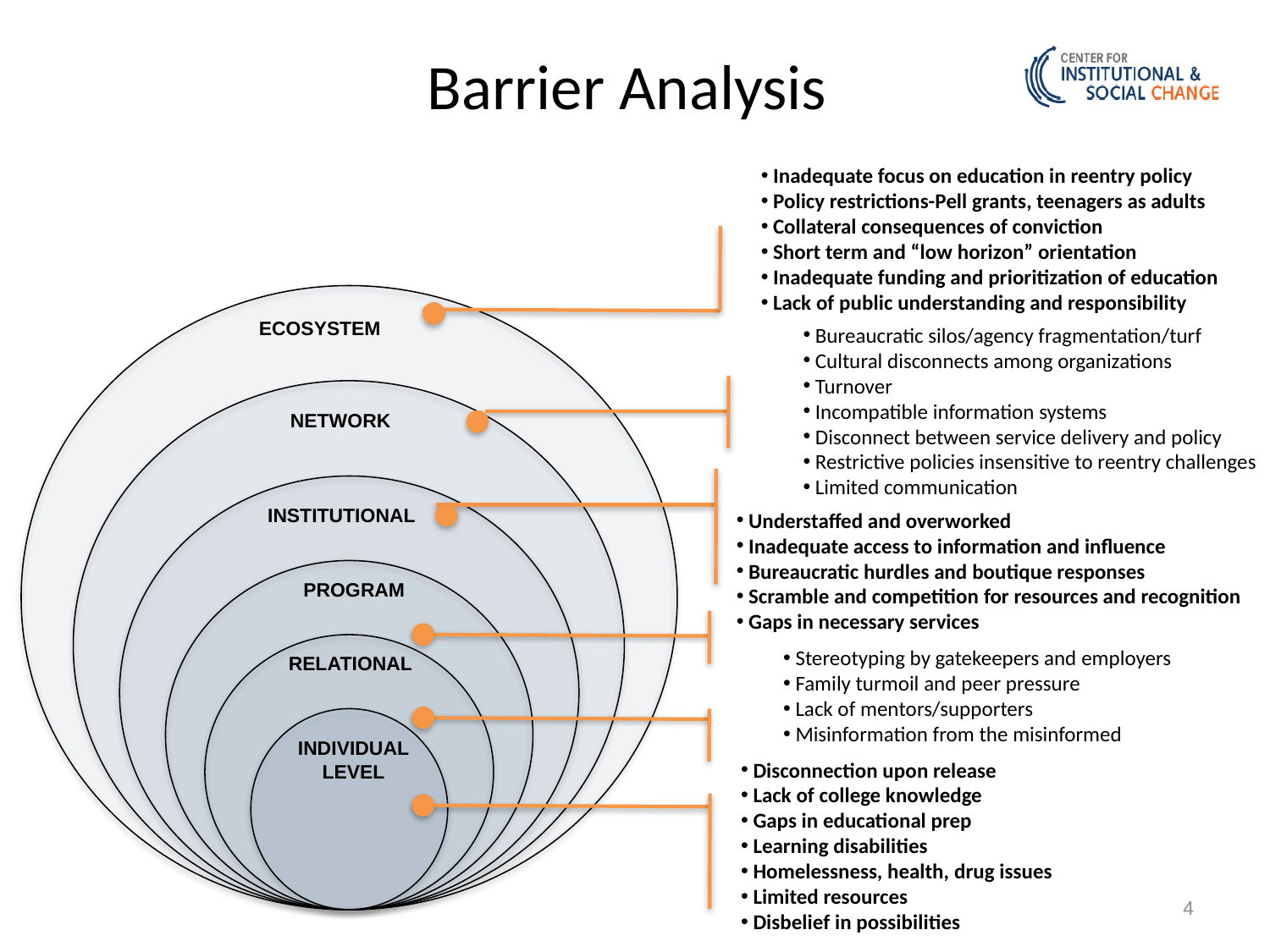

#
Barrier Analysis
 Inadequate focus on education in reentry policy
 Policy restrictions-Pell grants, teenagers as adults
 Collateral consequences of conviction
 Short term and “low horizon” orientation
 Inadequate funding and prioritization of education
 Lack of public understanding and responsibility

Ecosystem
 Bureaucratic silos/agency fragmentation/turf
 Cultural disconnects among organizations
 Turnover
 Incompatible information systems
 Disconnect between service delivery and policy
 Restrictive policies insensitive to reentry challenges
 Limited communication

NETWORK

Institutional
 Understaffed and overworked
 Inadequate access to information and influence
 Bureaucratic hurdles and boutique responses
 Scramble and competition for resources and recognition
 Gaps in necessary services

PROGRAM

 Stereotyping by gatekeepers and employers
 Family turmoil and peer pressure
 Lack of mentors/supporters
 Misinformation from the misinformed

Relational

Individual
Level
 Disconnection upon release
 Lack of college knowledge
 Gaps in educational prep
 Learning disabilities
 Homelessness, health, drug issues
 Limited resources
 Disbelief in possibilities

4